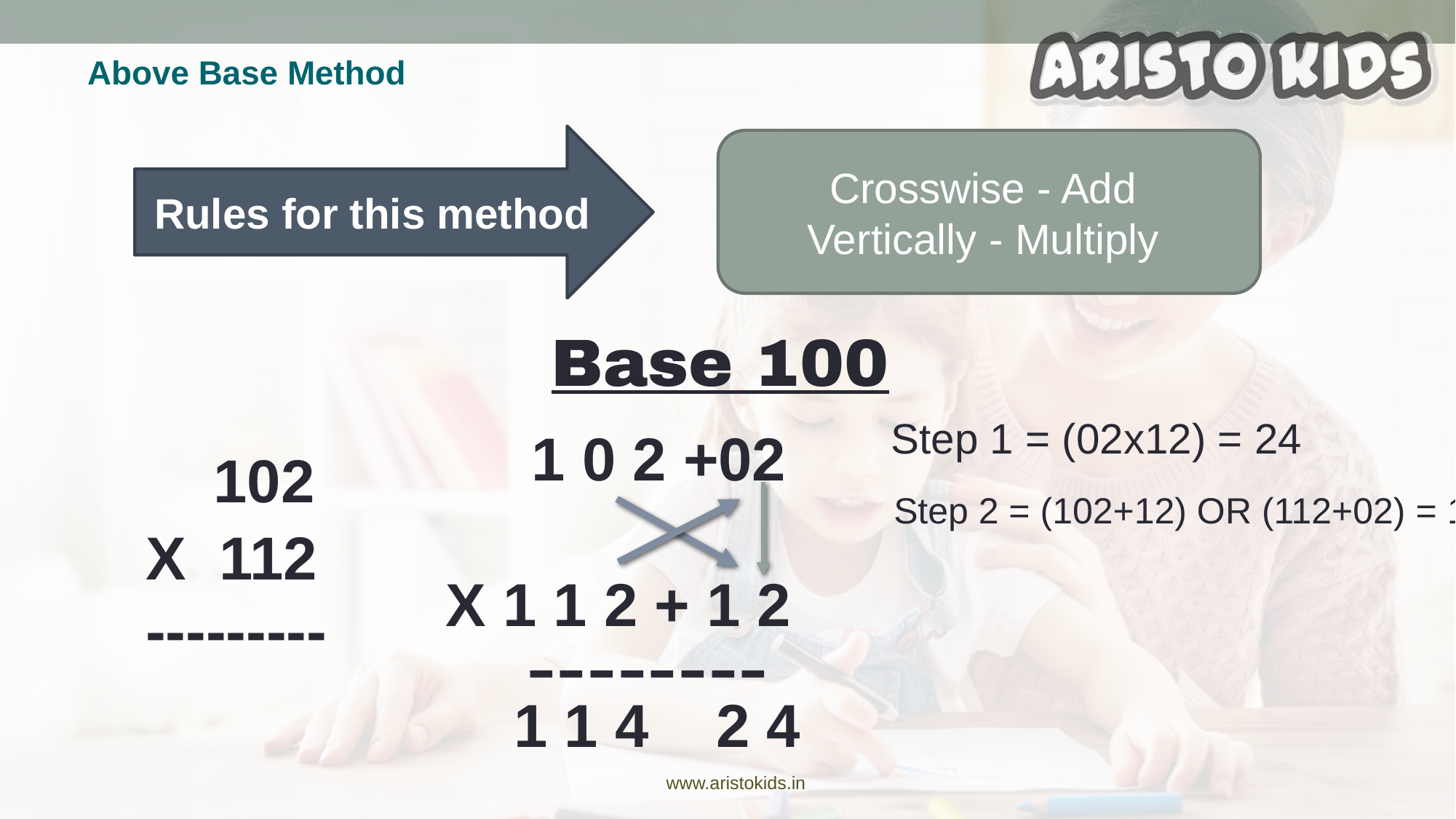

Above Base Method
Rules for this method
Crosswise - Add
Vertically - Multiply
Base 100
Step 1 = (02x12) = 24
         1 0 2 +02
   102
X  112
---------
Step 2 = (102+12) OR (112+02) = 114
X 1 1 2 + 1 2
--------
1 1 4    2 4